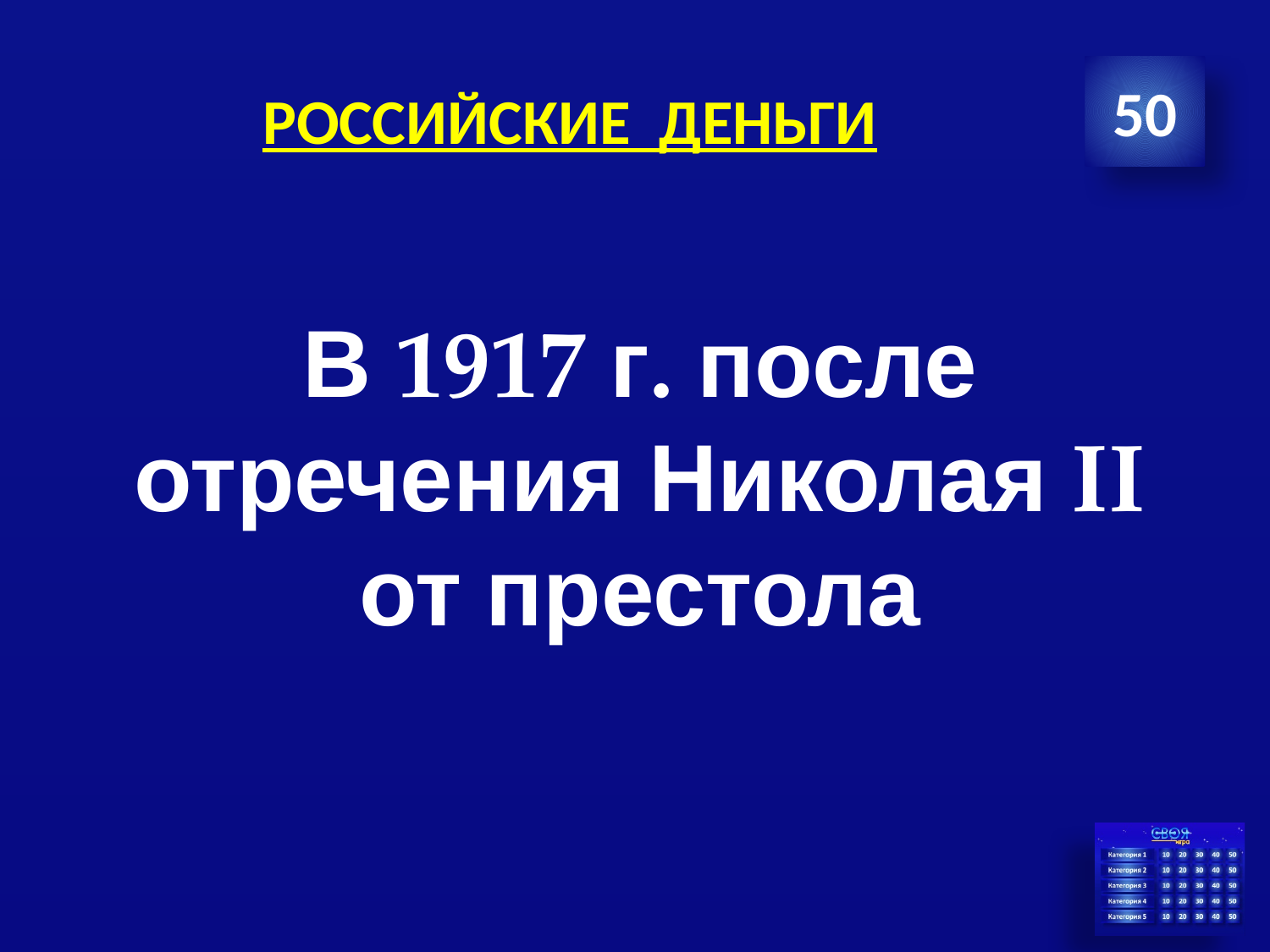

# РОССИЙСКИЕ  ДЕНЬГИ
50
В 1917 г. после отречения Николая II от престола